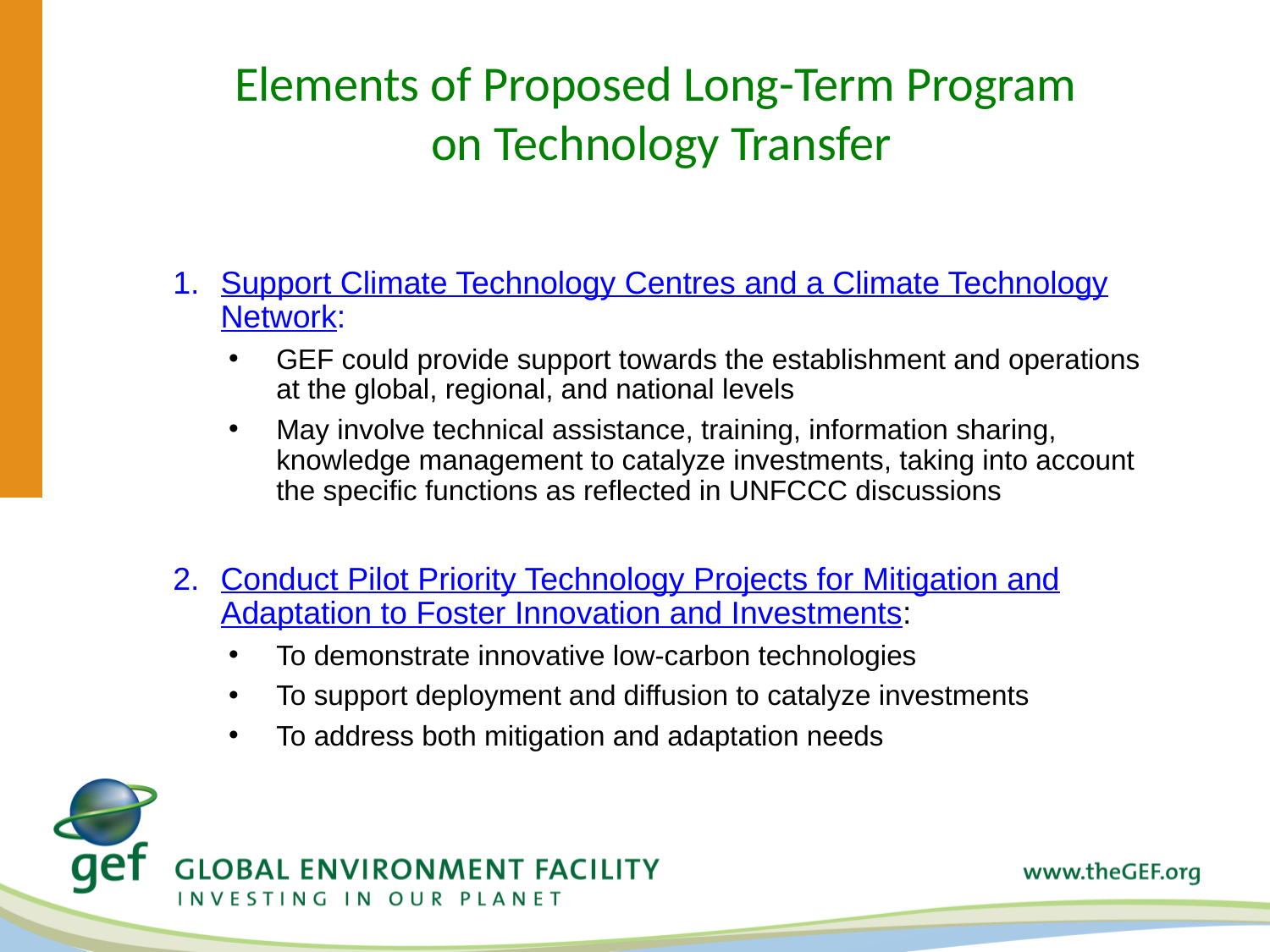

# Elements of Proposed Long-Term Program on Technology Transfer

Support Climate Technology Centres and a Climate Technology Network:
GEF could provide support towards the establishment and operations at the global, regional, and national levels
May involve technical assistance, training, information sharing, knowledge management to catalyze investments, taking into account the specific functions as reflected in UNFCCC discussions

Conduct Pilot Priority Technology Projects for Mitigation and Adaptation to Foster Innovation and Investments:
To demonstrate innovative low-carbon technologies
To support deployment and diffusion to catalyze investments
To address both mitigation and adaptation needs